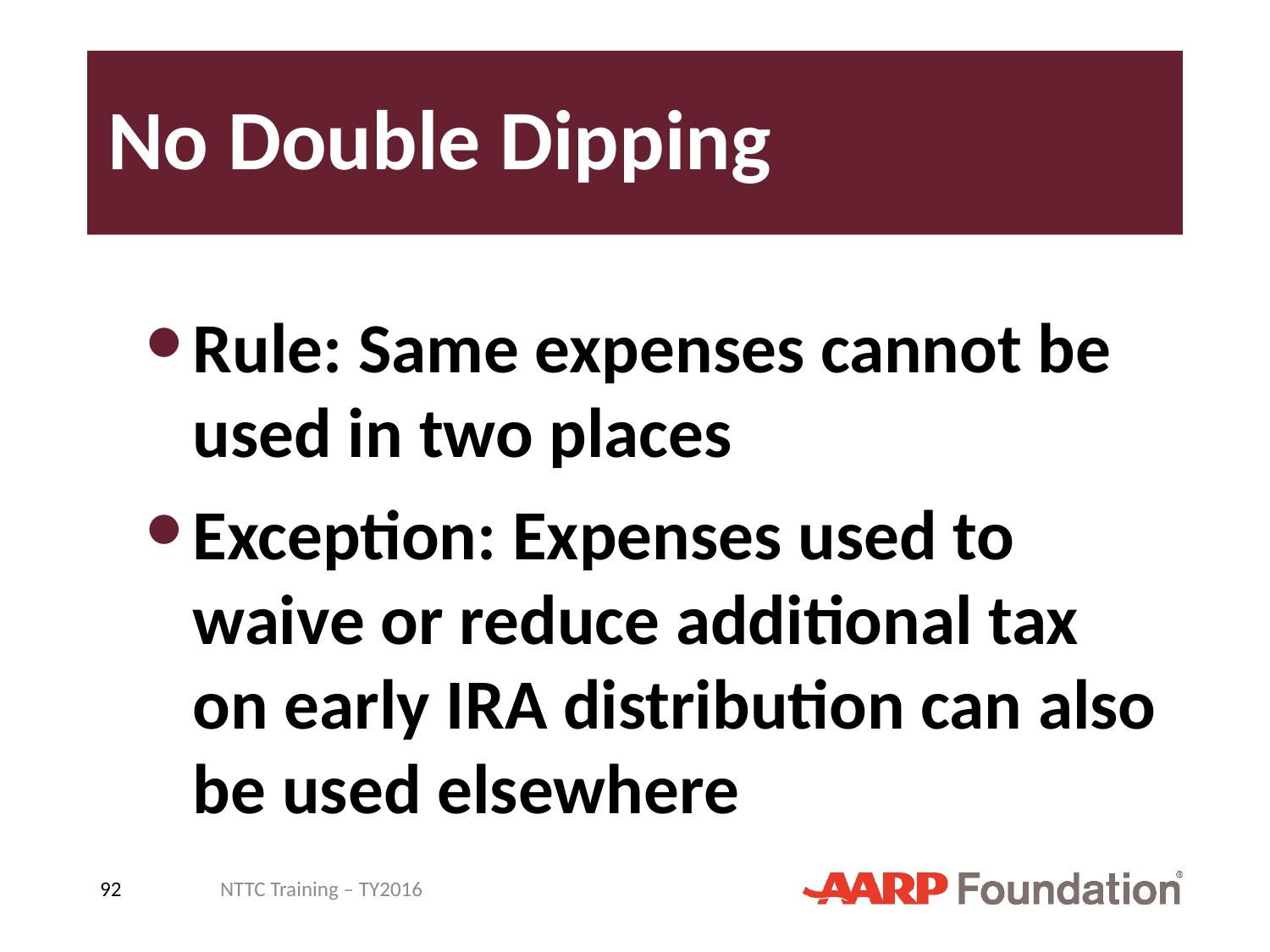

# No Double Dipping
Rule: Same expenses cannot be used in two places
Exception: Expenses used to waive or reduce additional tax on early IRA distribution can also be used elsewhere
92
NTTC Training – TY2016